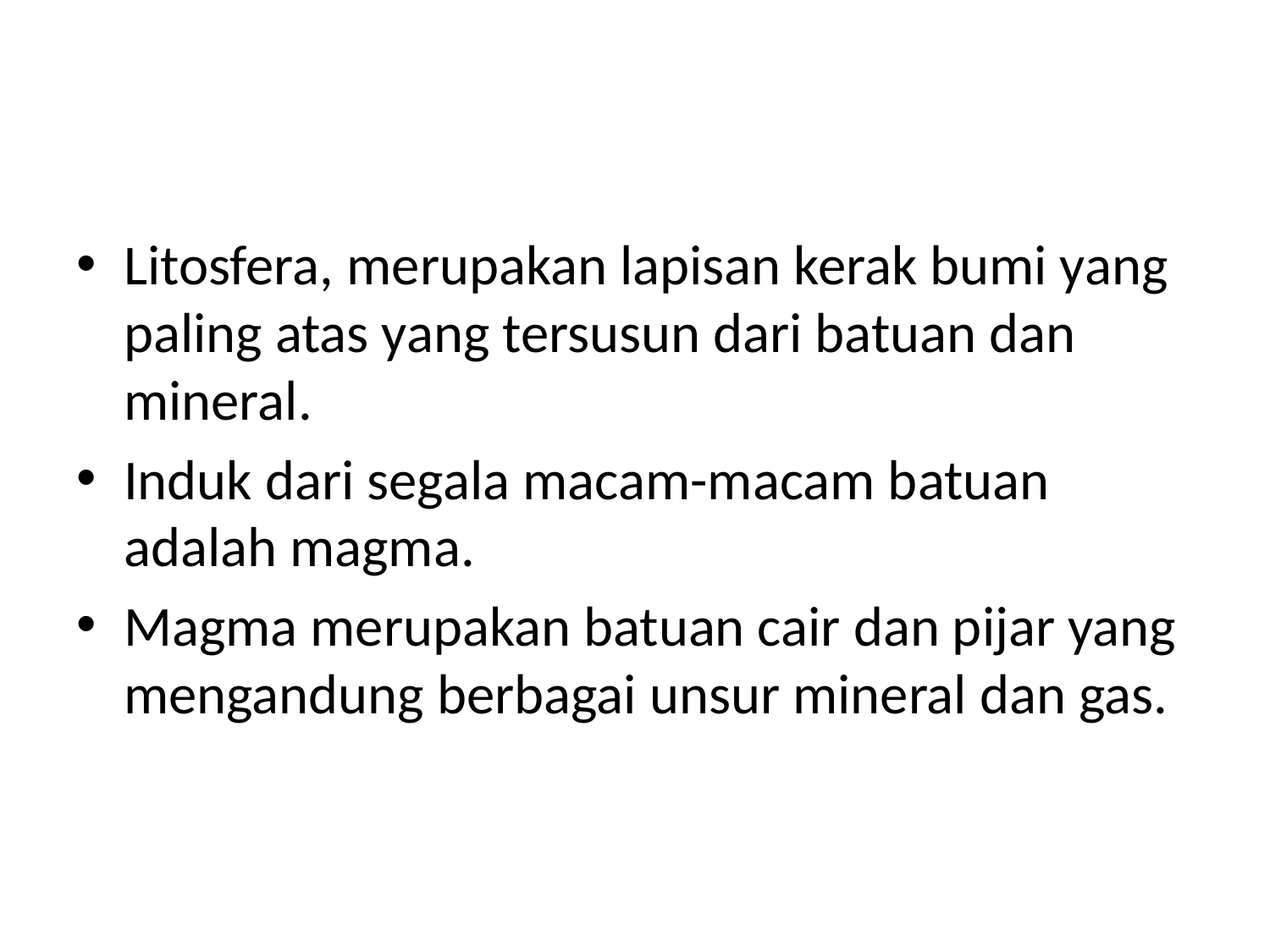

#
Litosfera, merupakan lapisan kerak bumi yang paling atas yang tersusun dari batuan dan mineral.
Induk dari segala macam-macam batuan adalah magma.
Magma merupakan batuan cair dan pijar yang mengandung berbagai unsur mineral dan gas.